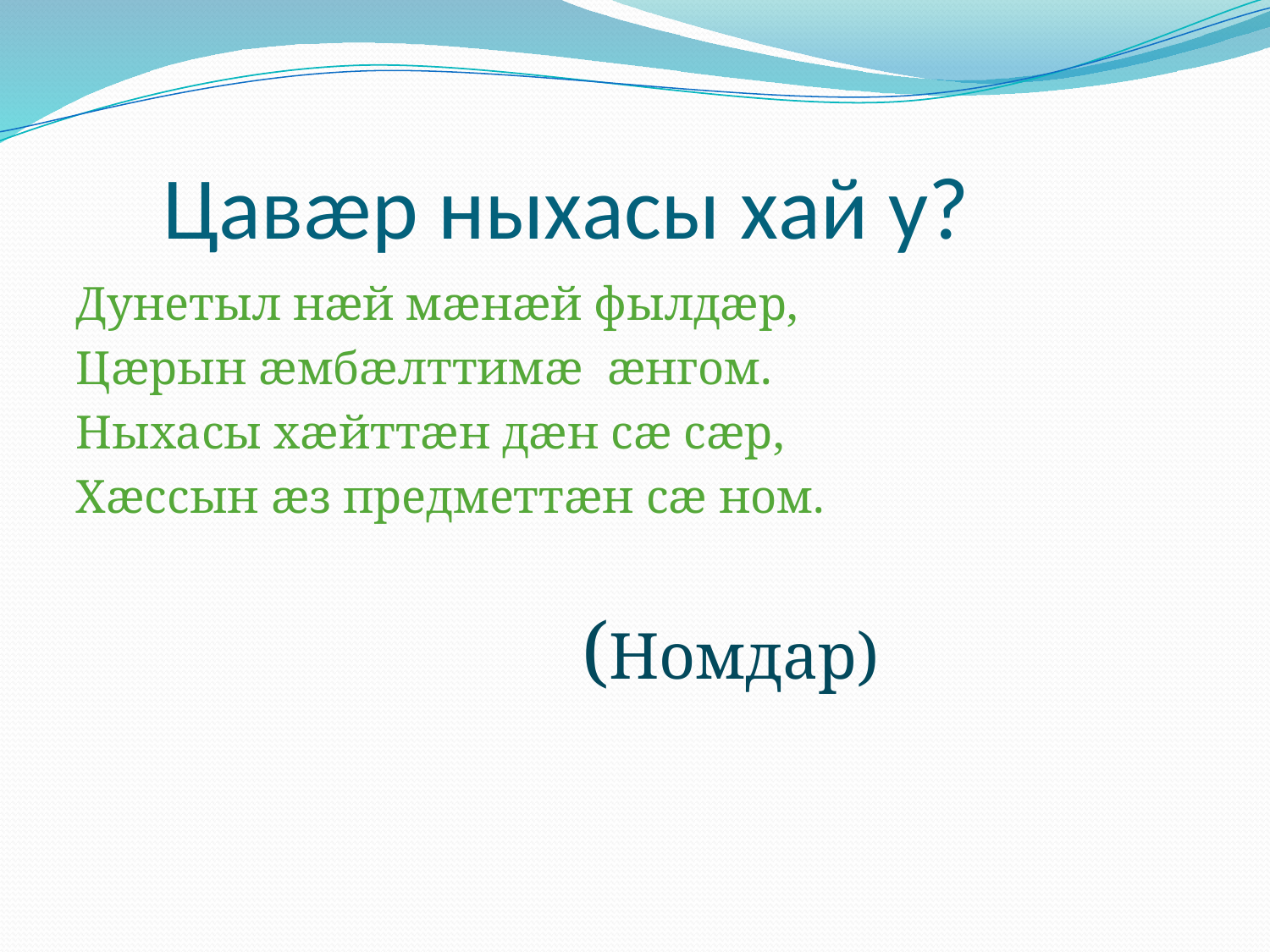

# Цавæр ныхасы хай у?
Дунетыл нæй мæнæй фылдæр,
Цæрын æмбæлттимæ  æнгом.
Ныхасы хæйттæн дæн сæ сæр,
Хæссын æз предметтæн сæ ном.

                                          (Номдар)